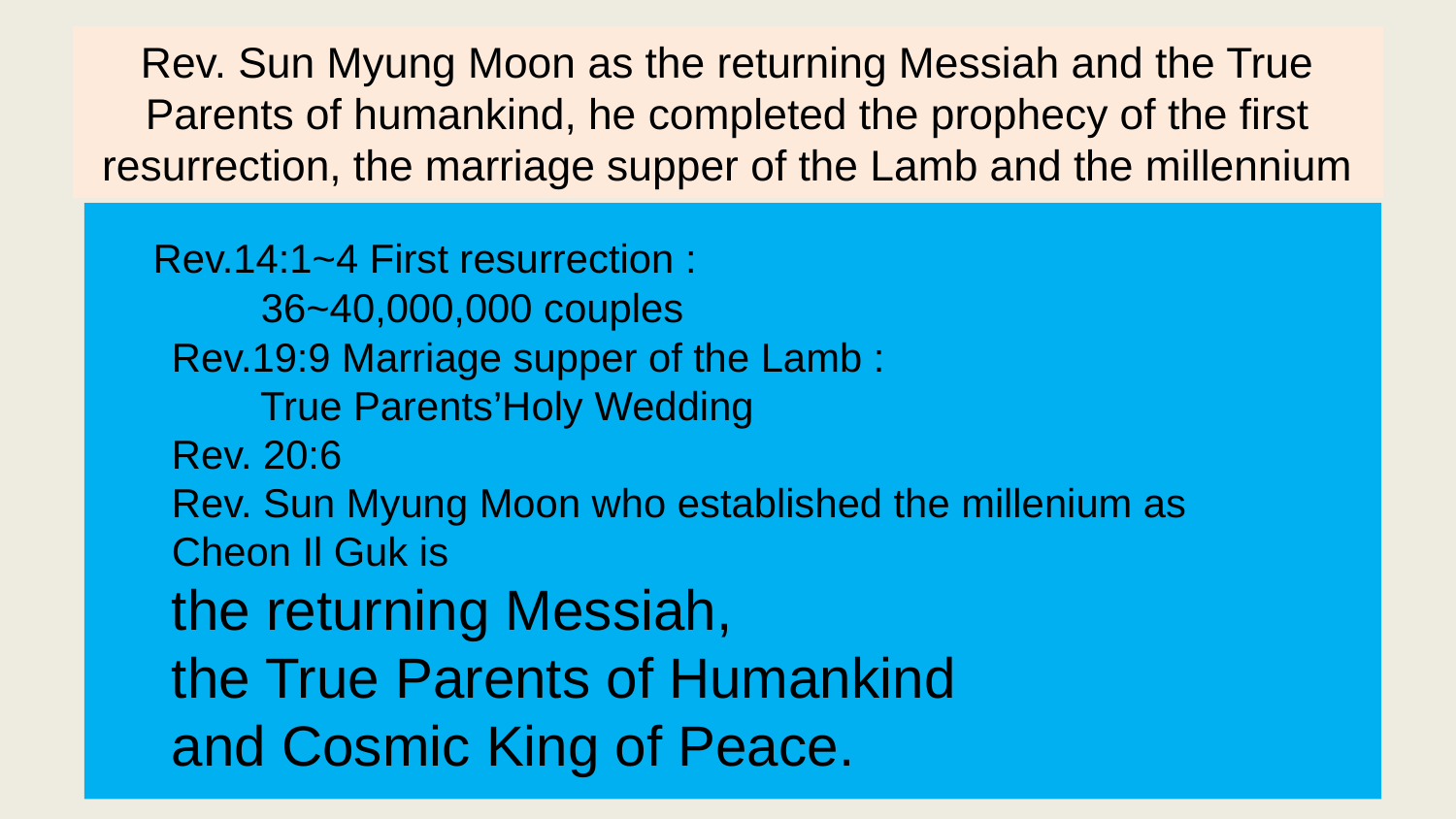

Rev. Sun Myung Moon as the returning Messiah and the True Parents of humankind, he completed the prophecy of the first resurrection, the marriage supper of the Lamb and the millennium
# Rev.14:1~4 First resurrection : 36~40,000,000 couples Rev.19:9 Marriage supper of the Lamb : True Parents’Holy Wedding Rev. 20:6 Rev. Sun Myung Moon who established the millenium as Cheon Il Guk is the returning Messiah, the True Parents of Humankind and Cosmic King of Peace.